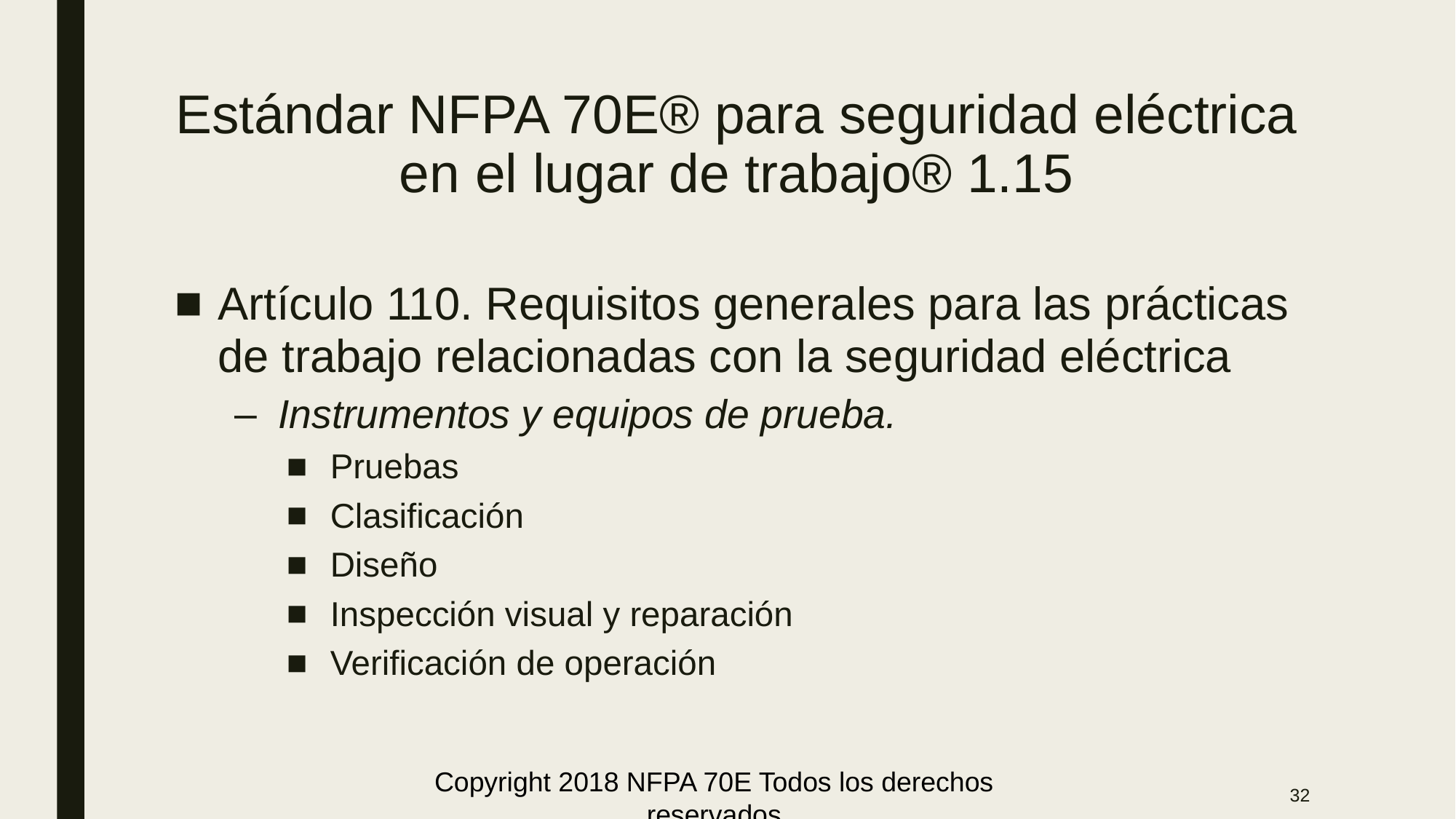

# Estándar NFPA 70E® para seguridad eléctrica en el lugar de trabajo® 1.15
Artículo 110. Requisitos generales para las prácticas de trabajo relacionadas con la seguridad eléctrica
Instrumentos y equipos de prueba.
Pruebas
Clasificación
Diseño
Inspección visual y reparación
Verificación de operación

Copyright 2018 NFPA 70E Todos los derechos reservados
32